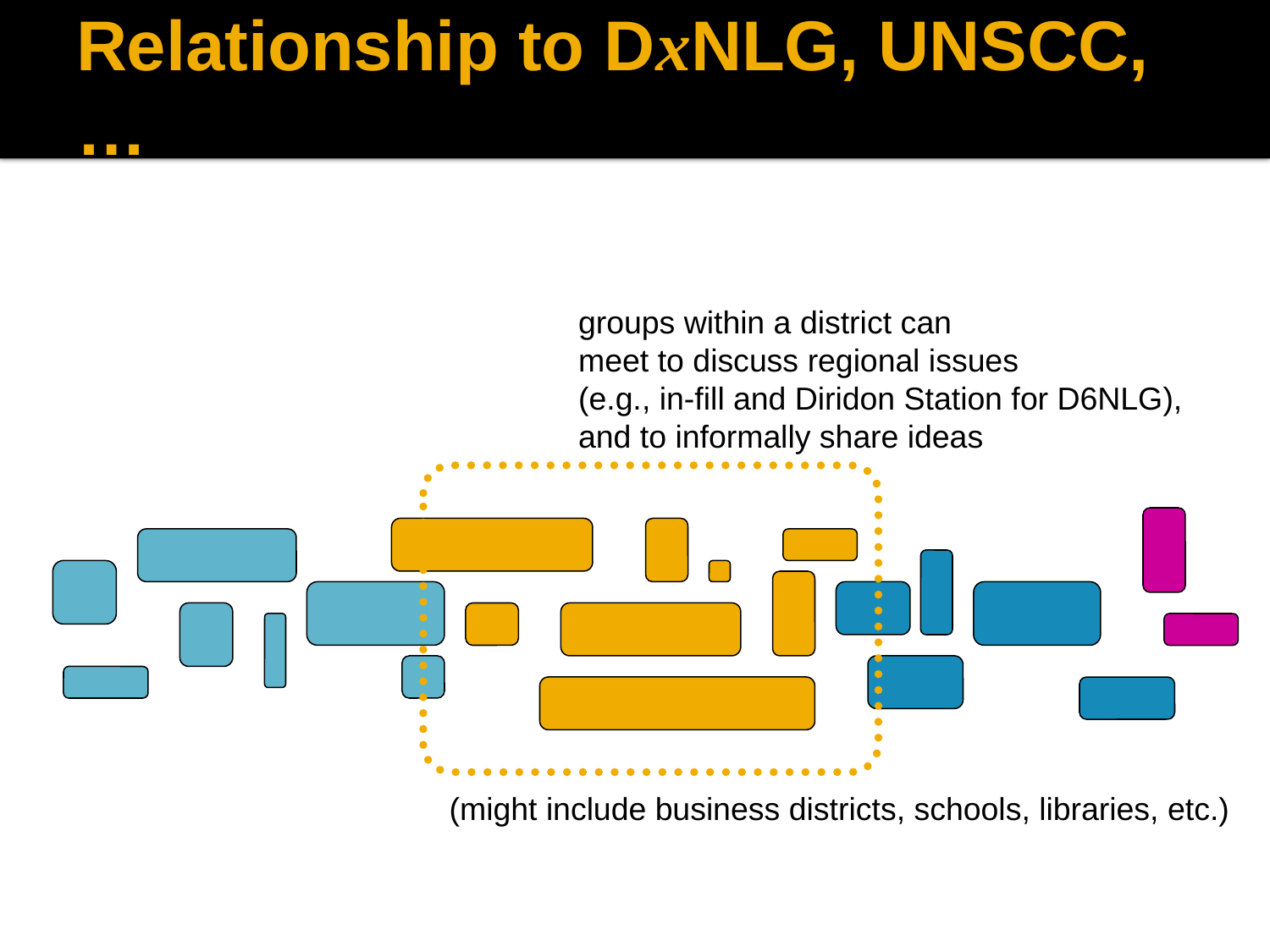

# Relationship to DxNLG, UNSCC, …
groups within a district can
meet to discuss regional issues
(e.g., in-fill and Diridon Station for D6NLG),
and to informally share ideas

(might include business districts, schools, libraries, etc.)